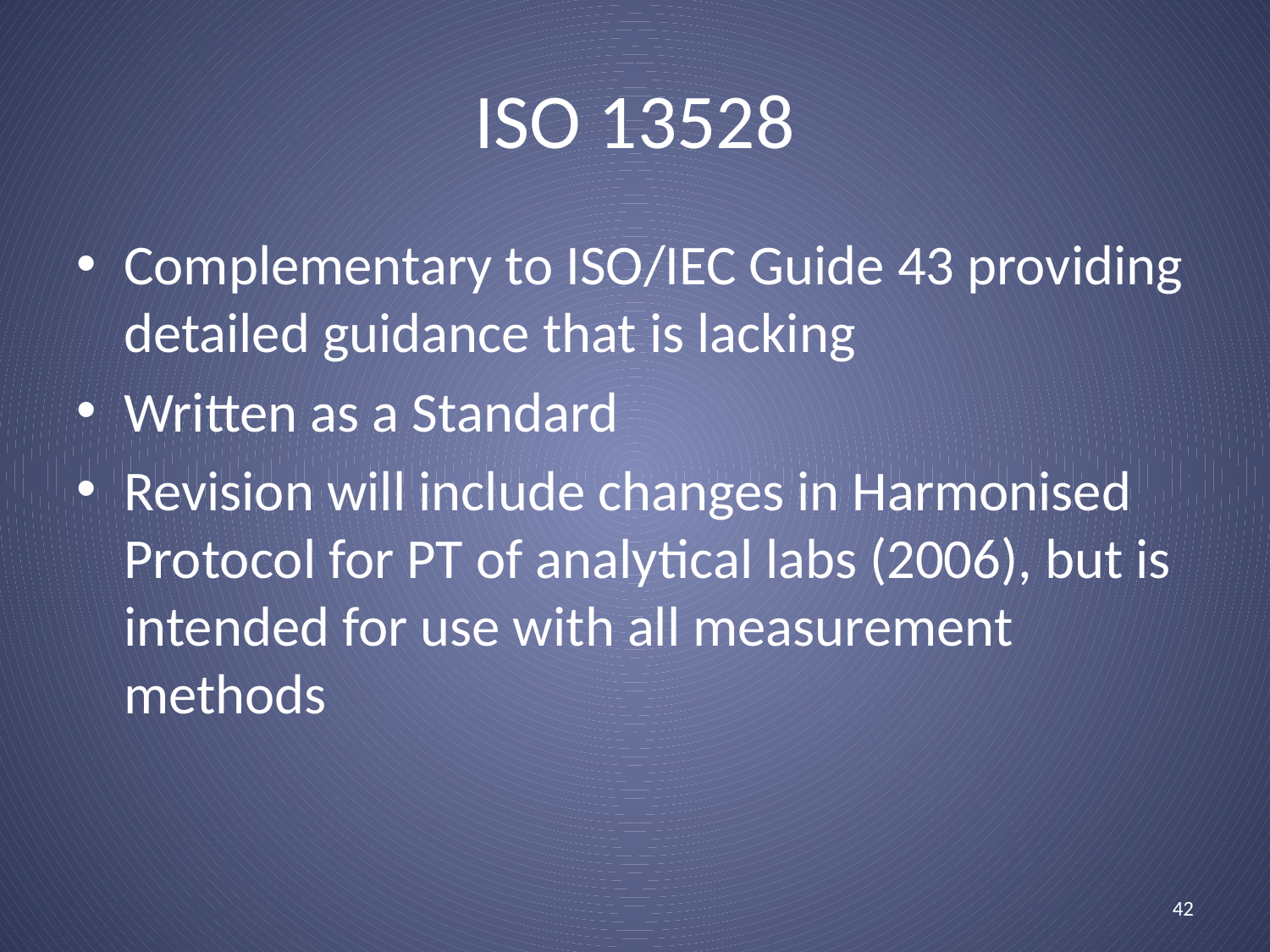

ISO 13528
Complementary to ISO/IEC Guide 43 providing detailed guidance that is lacking
Written as a Standard
Revision will include changes in Harmonised Protocol for PT of analytical labs (2006), but is intended for use with all measurement methods

42